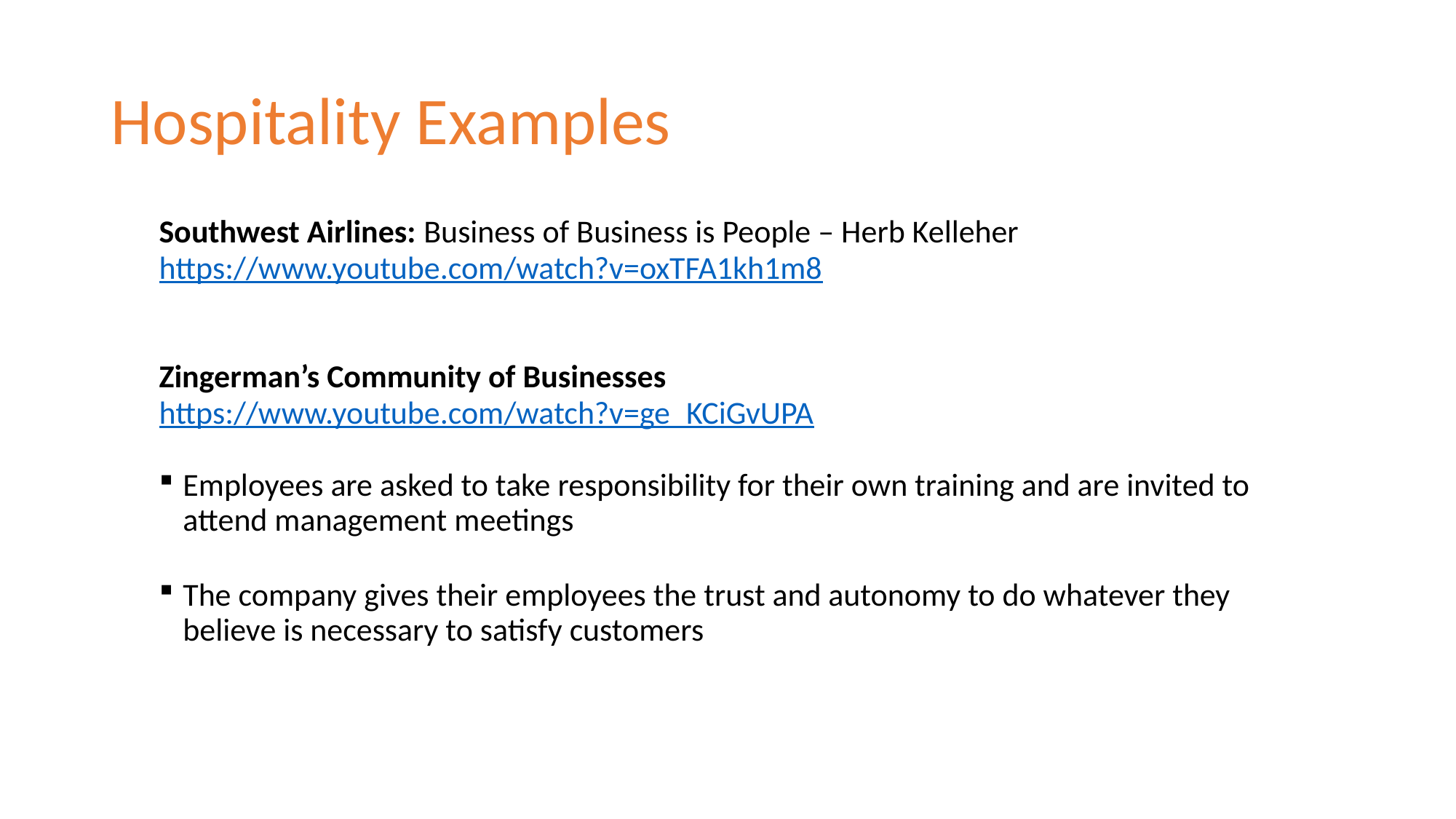

# Hospitality Examples

Southwest Airlines: Business of Business is People – Herb Kelleher
https://www.youtube.com/watch?v=oxTFA1kh1m8

Zingerman’s Community of Businesses
https://www.youtube.com/watch?v=ge_KCiGvUPA

Employees are asked to take responsibility for their own training and are invited to attend management meetings

The company gives their employees the trust and autonomy to do whatever they believe is necessary to satisfy customers